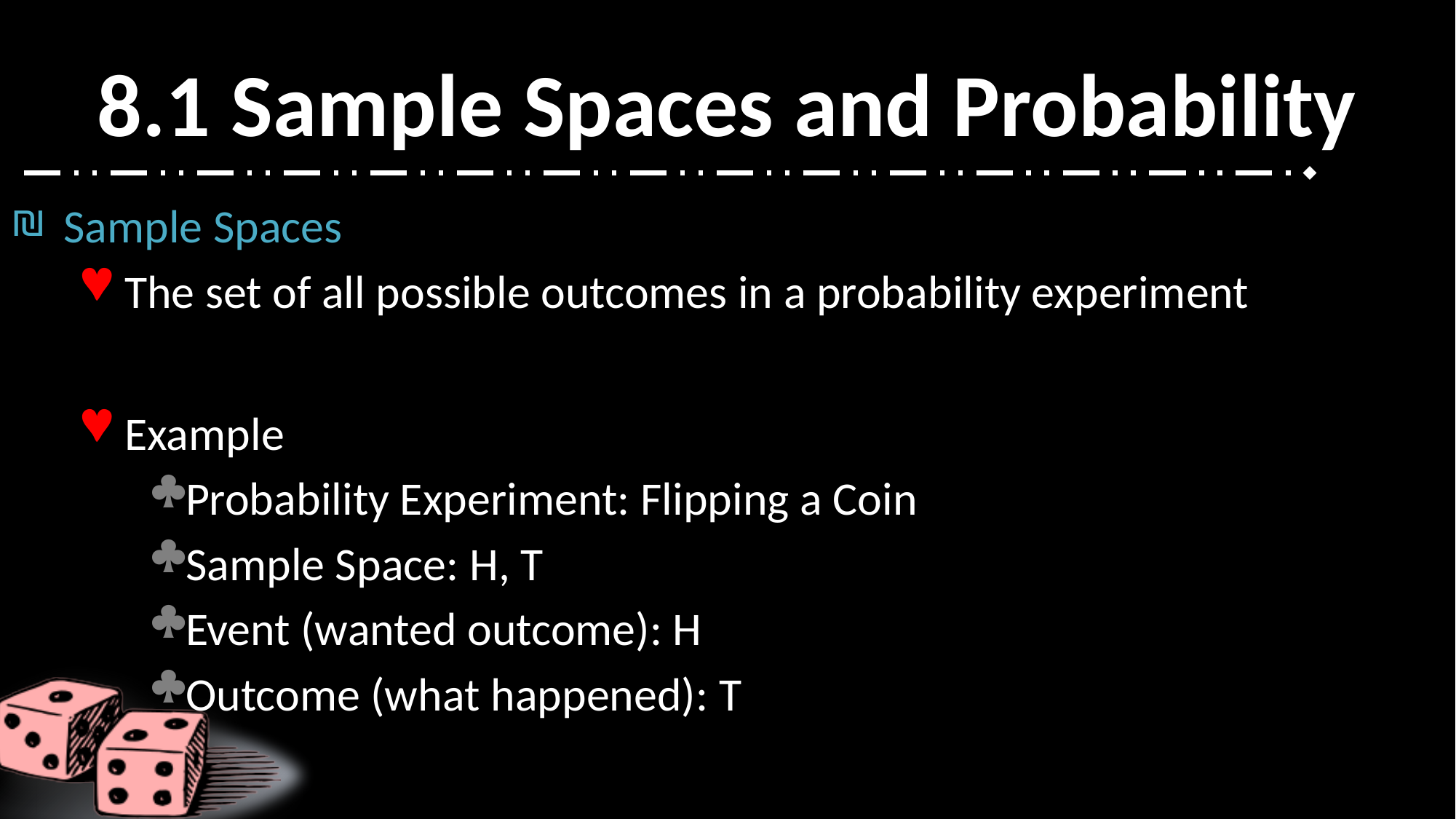

# 8.1 Sample Spaces and Probability
Sample Spaces
The set of all possible outcomes in a probability experiment

Example
Probability Experiment: Flipping a Coin
Sample Space: H, T
Event (wanted outcome): H
Outcome (what happened): T